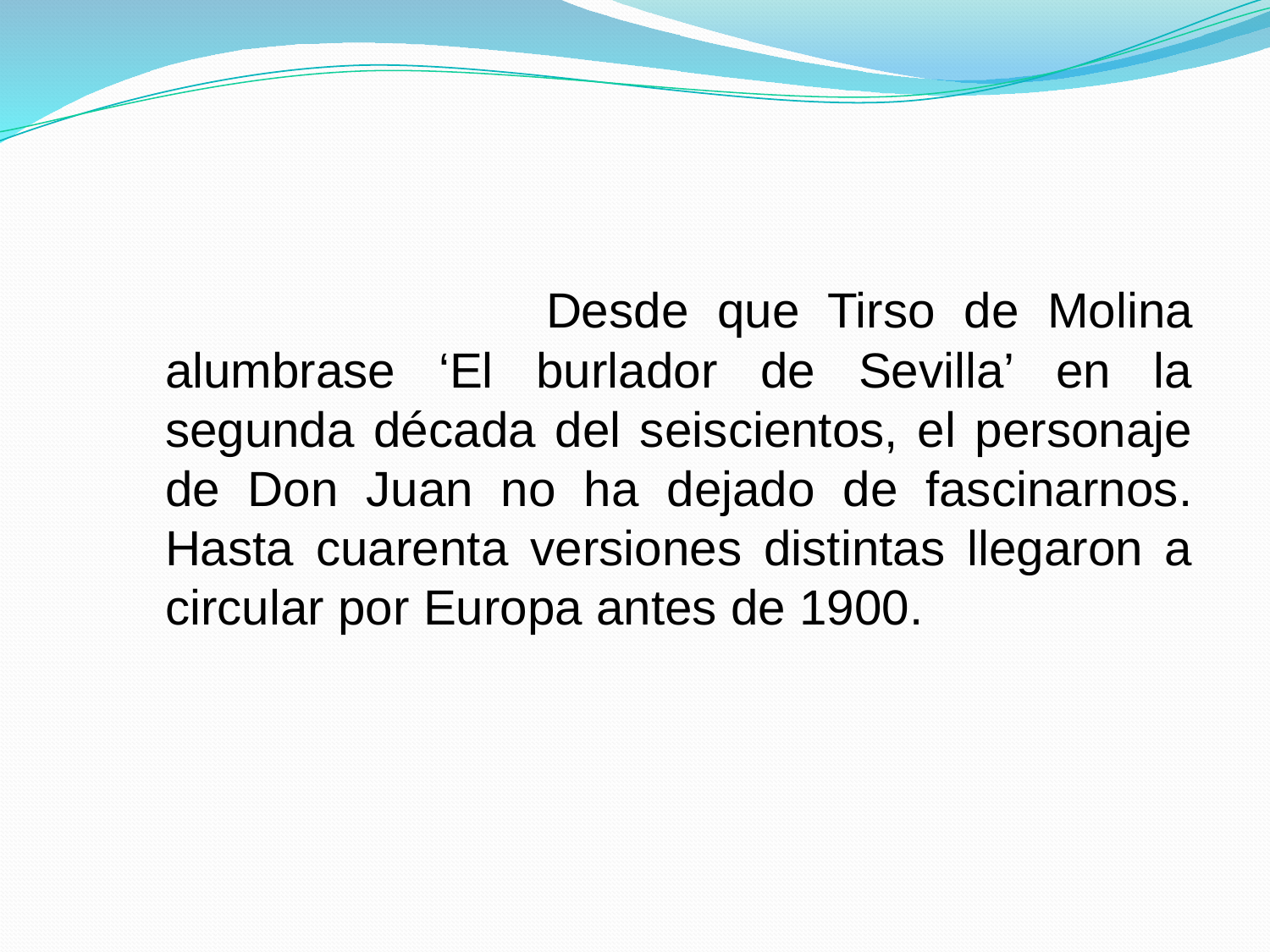

Desde que Tirso de Molina alumbrase ‘El burlador de Sevilla’ en la segunda década del seiscientos, el personaje de Don Juan no ha dejado de fascinarnos. Hasta cuarenta versiones distintas llegaron a circular por Europa antes de 1900.